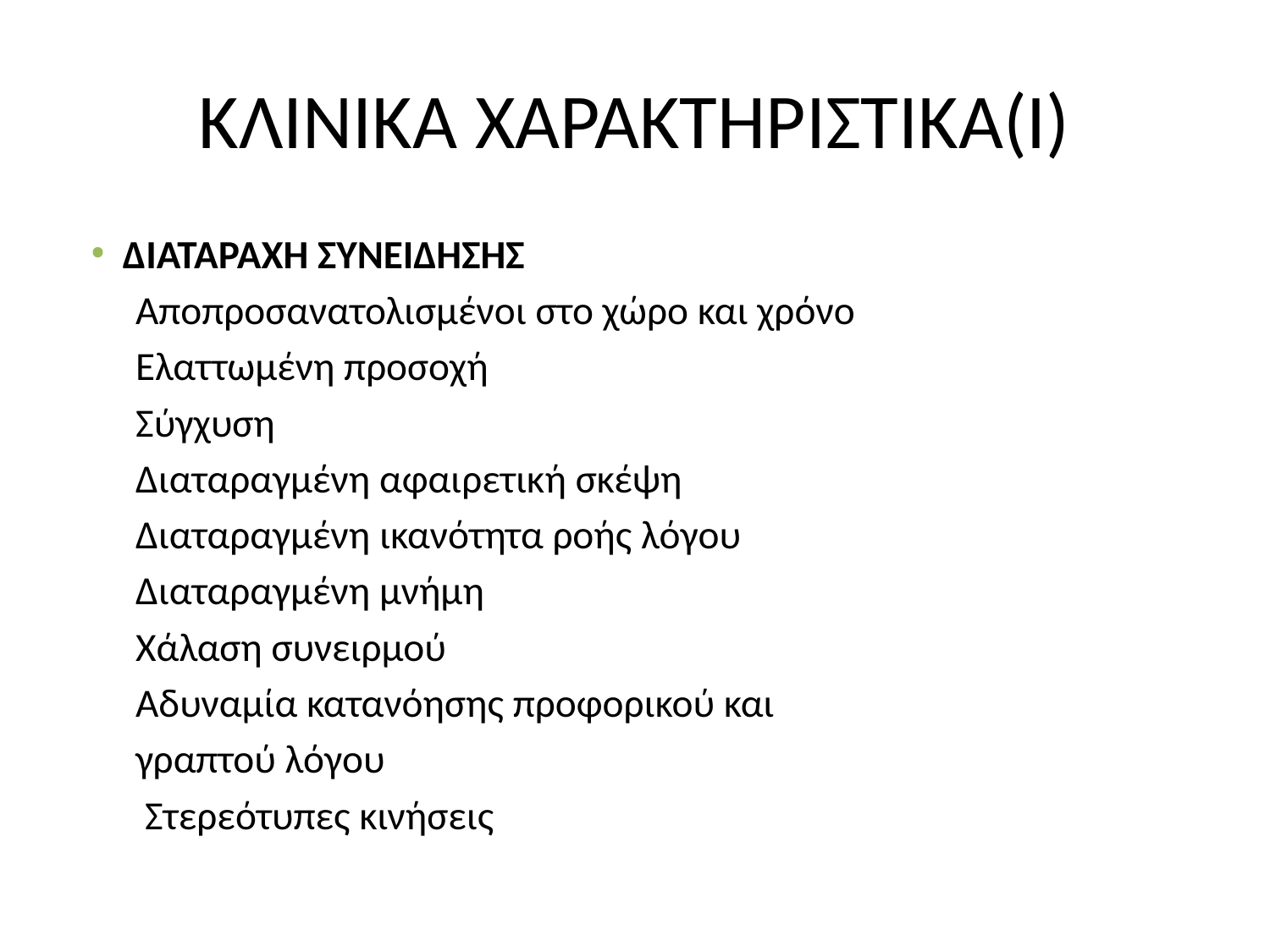

# ΚΛΙΝΙΚΑ ΧΑΡΑΚΤΗΡΙΣΤΙΚΑ(Ι)
ΔΙΑΤΑΡΑΧΗ ΣΥΝΕΙΔΗΣΗΣ
     Αποπροσανατολισμένοι στο χώρο και χρόνο
     Ελαττωμένη προσοχή
     Σύγχυση
     Διαταραγμένη αφαιρετική σκέψη
     Διαταραγμένη ικανότητα ροής λόγου
     Διαταραγμένη μνήμη
     Χάλαση συνειρμού
     Αδυναμία κατανόησης προφορικού και
     γραπτού λόγου
      Στερεότυπες κινήσεις